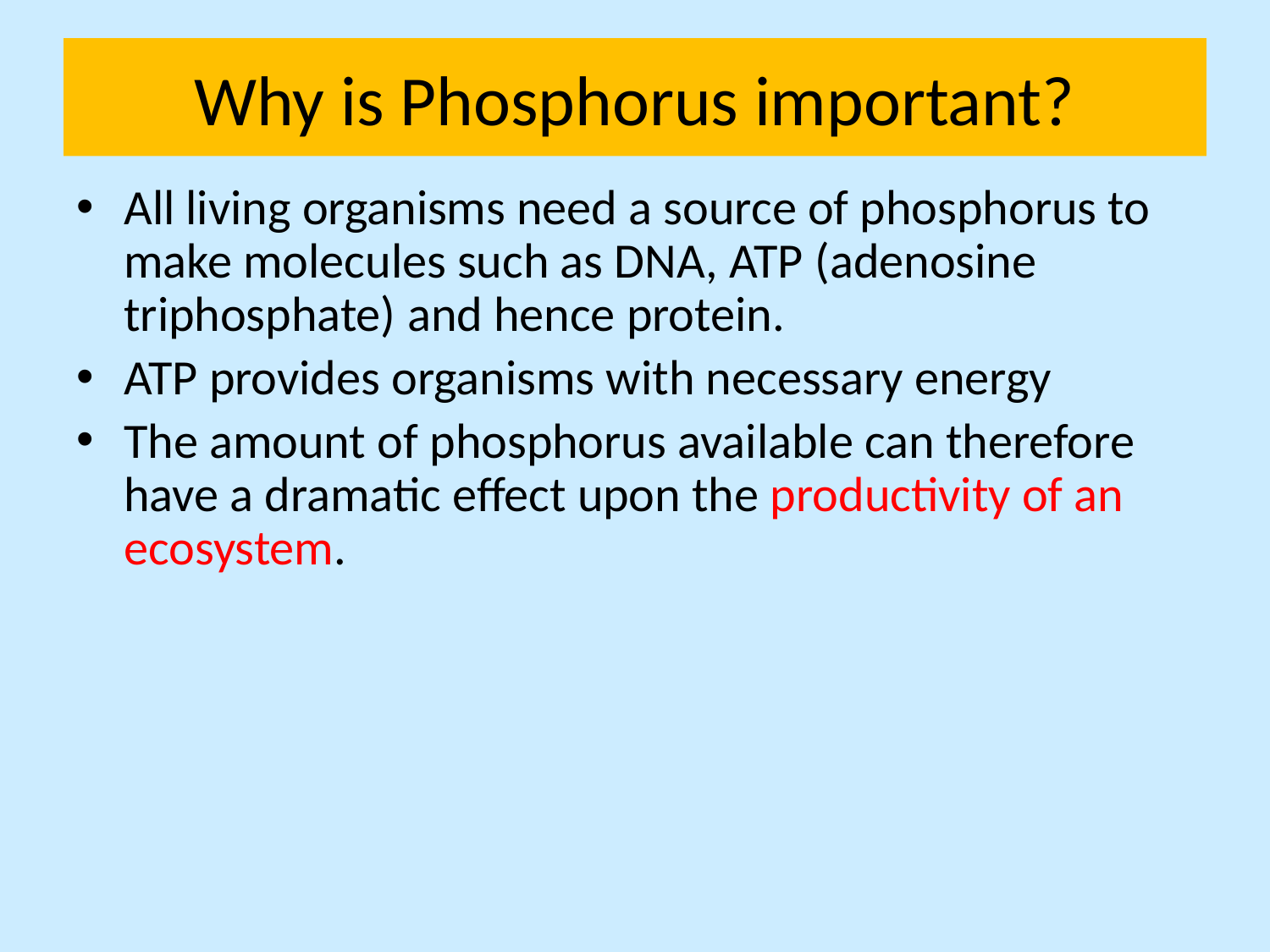

# Why is Phosphorus important?
All living organisms need a source of phosphorus to make molecules such as DNA, ATP (adenosine triphosphate) and hence protein.
ATP provides organisms with necessary energy
The amount of phosphorus available can therefore have a dramatic effect upon the productivity of an ecosystem.